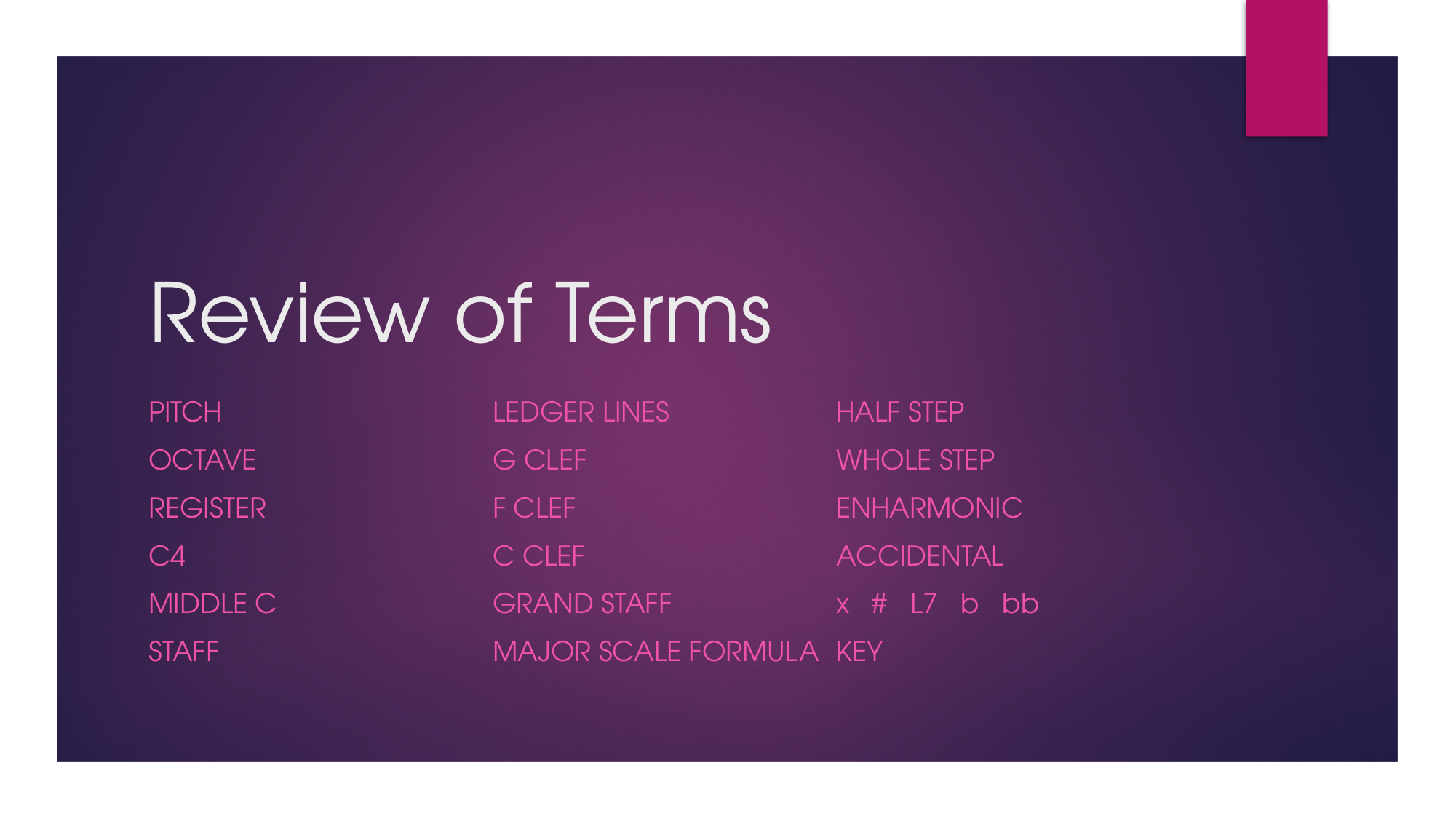

# Review of Terms
Pitch
Octave
Register
C4
Middle C
Staff
Ledger lines
G Clef
F Clef
C Clef
Grand Staff
Major scale formula
Half step
Whole step
Enharmonic
Accidental
x   #   L7   b   bb
key